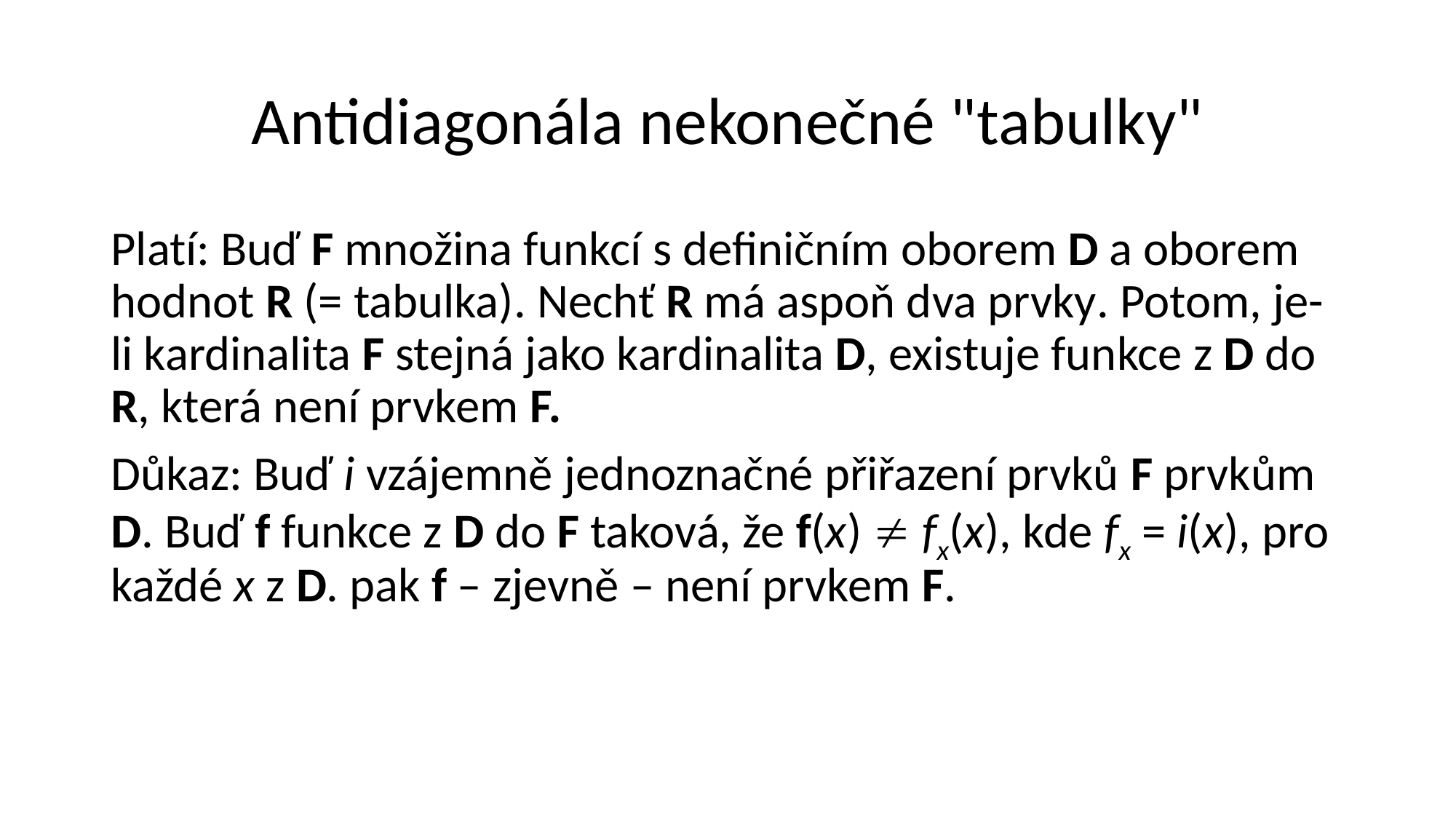

# Antidiagonála nekonečné "tabulky"
Platí: Buď F množina funkcí s definičním oborem D a oborem hodnot R (= tabulka). Nechť R má aspoň dva prvky. Potom, je-li kardinalita F stejná jako kardinalita D, existuje funkce z D do R, která není prvkem F.
Důkaz: Buď i vzájemně jednoznačné přiřazení prvků F prvkům D. Buď f funkce z D do F taková, že f(x) ≠ fx(x), kde fx = i(x), pro každé x z D. pak f – zjevně – není prvkem F.